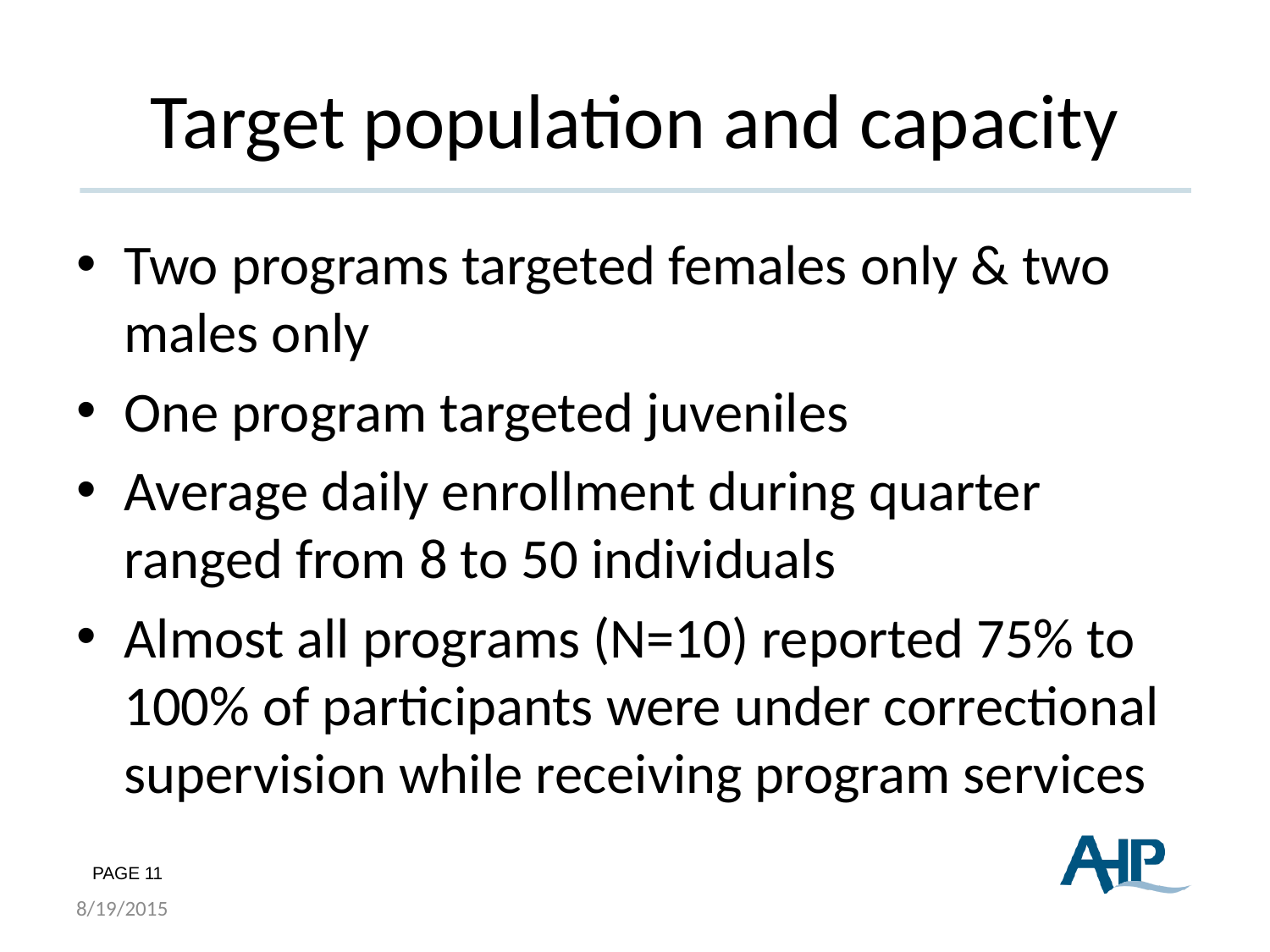

# Target population and capacity
Two programs targeted females only & two males only
One program targeted juveniles
Average daily enrollment during quarter ranged from 8 to 50 individuals
Almost all programs (N=10) reported 75% to 100% of participants were under correctional supervision while receiving program services
8/19/2015